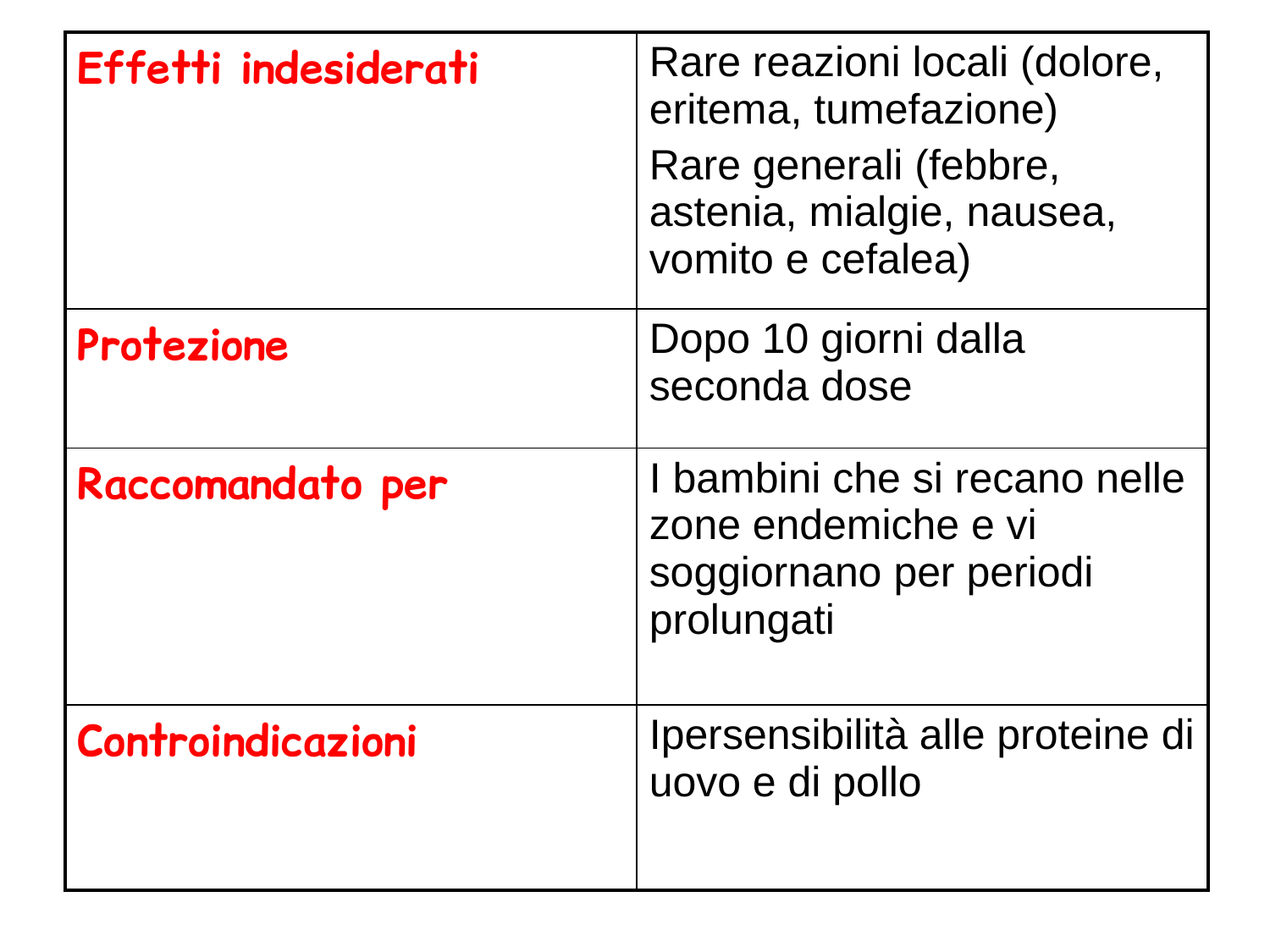

| Effetti indesiderati | Rare reazioni locali (dolore, eritema, tumefazione) Rare generali (febbre, astenia, mialgie, nausea, vomito e cefalea) |
| --- | --- |
| Protezione | Dopo 10 giorni dalla seconda dose |
| Raccomandato per | I bambini che si recano nelle zone endemiche e vi soggiornano per periodi prolungati |
| Controindicazioni | Ipersensibilità alle proteine di uovo e di pollo |